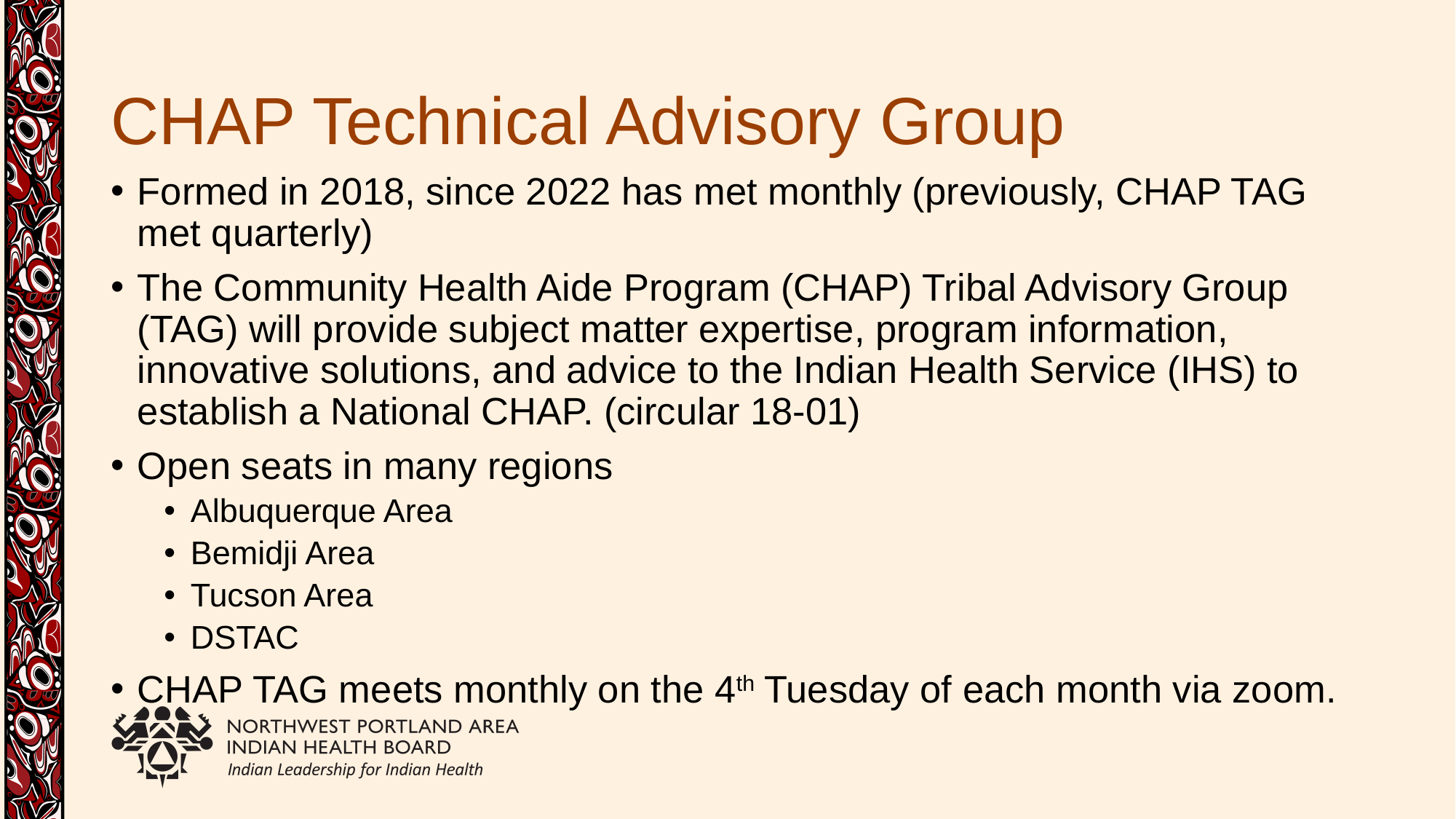

# CHAP Technical Advisory Group
Formed in 2018, since 2022 has met monthly (previously, CHAP TAG met quarterly)
The Community Health Aide Program (CHAP) Tribal Advisory Group (TAG) will provide subject matter expertise, program information, innovative solutions, and advice to the Indian Health Service (IHS) to establish a National CHAP. (circular 18-01)
Open seats in many regions
Albuquerque Area
Bemidji Area
Tucson Area
DSTAC
CHAP TAG meets monthly on the 4th Tuesday of each month via zoom.